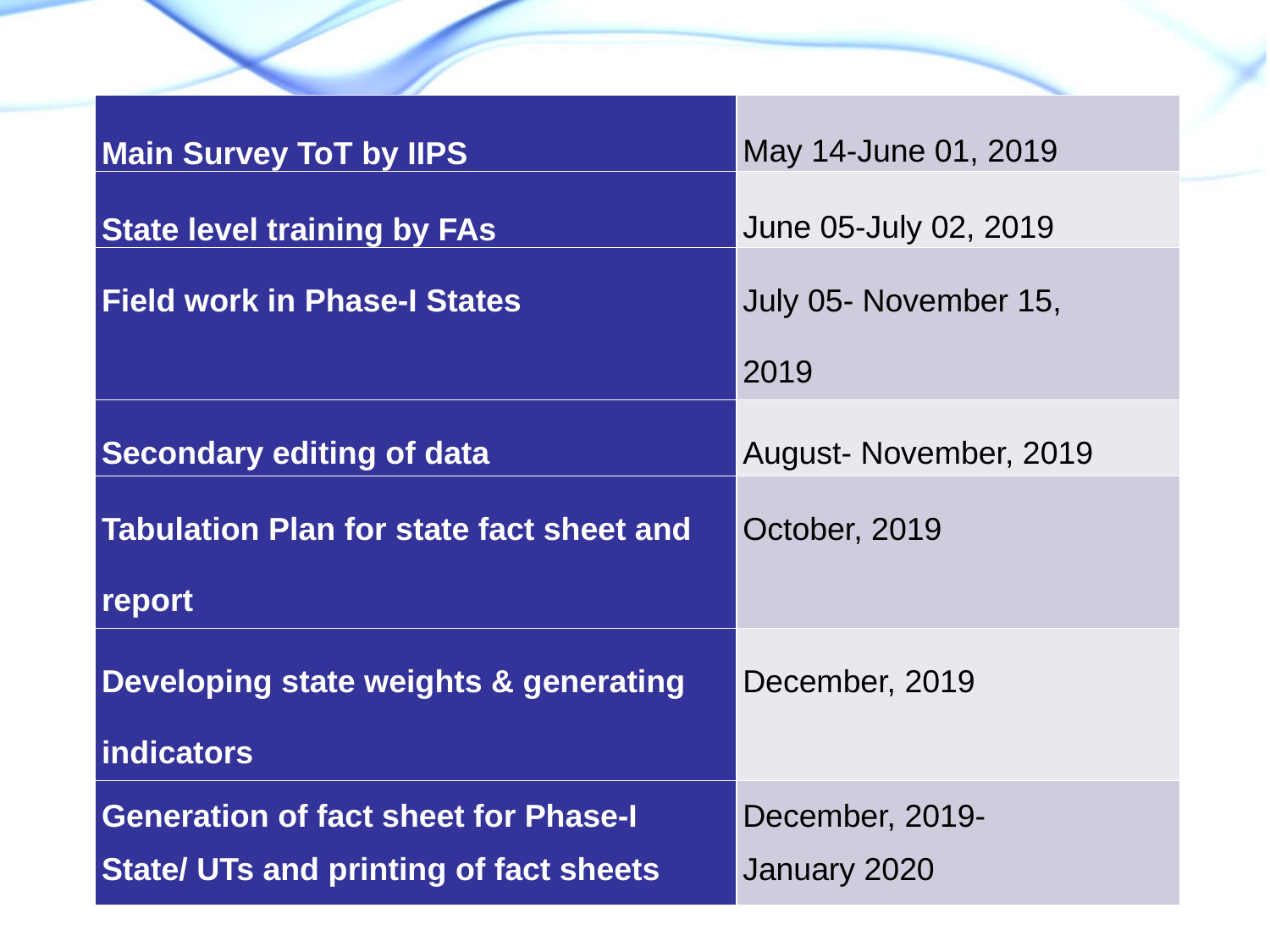

| Main Survey ToT by IIPS | May 14-June 01, 2019 |
| --- | --- |
| State level training by FAs | June 05-July 02, 2019 |
| Field work in Phase-I States | July 05- November 15, 2019 |
| Secondary editing of data | August- November, 2019 |
| Tabulation Plan for state fact sheet and report | October, 2019 |
| Developing state weights & generating indicators | December, 2019 |
| Generation of fact sheet for Phase-I State/ UTs and printing of fact sheets | December, 2019- January 2020 |